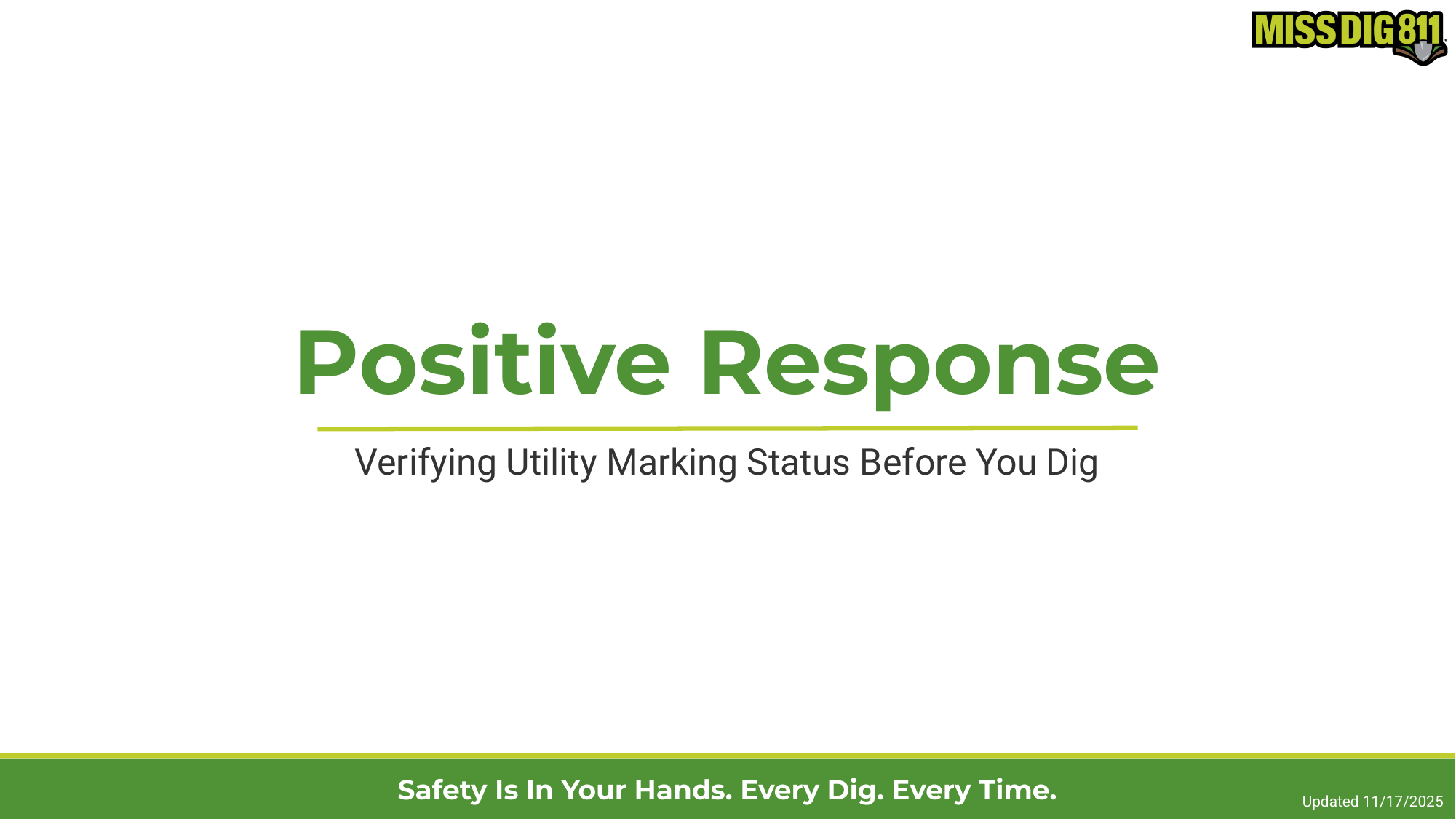

# Positive Response
Verifying Utility Marking Status Before You Dig